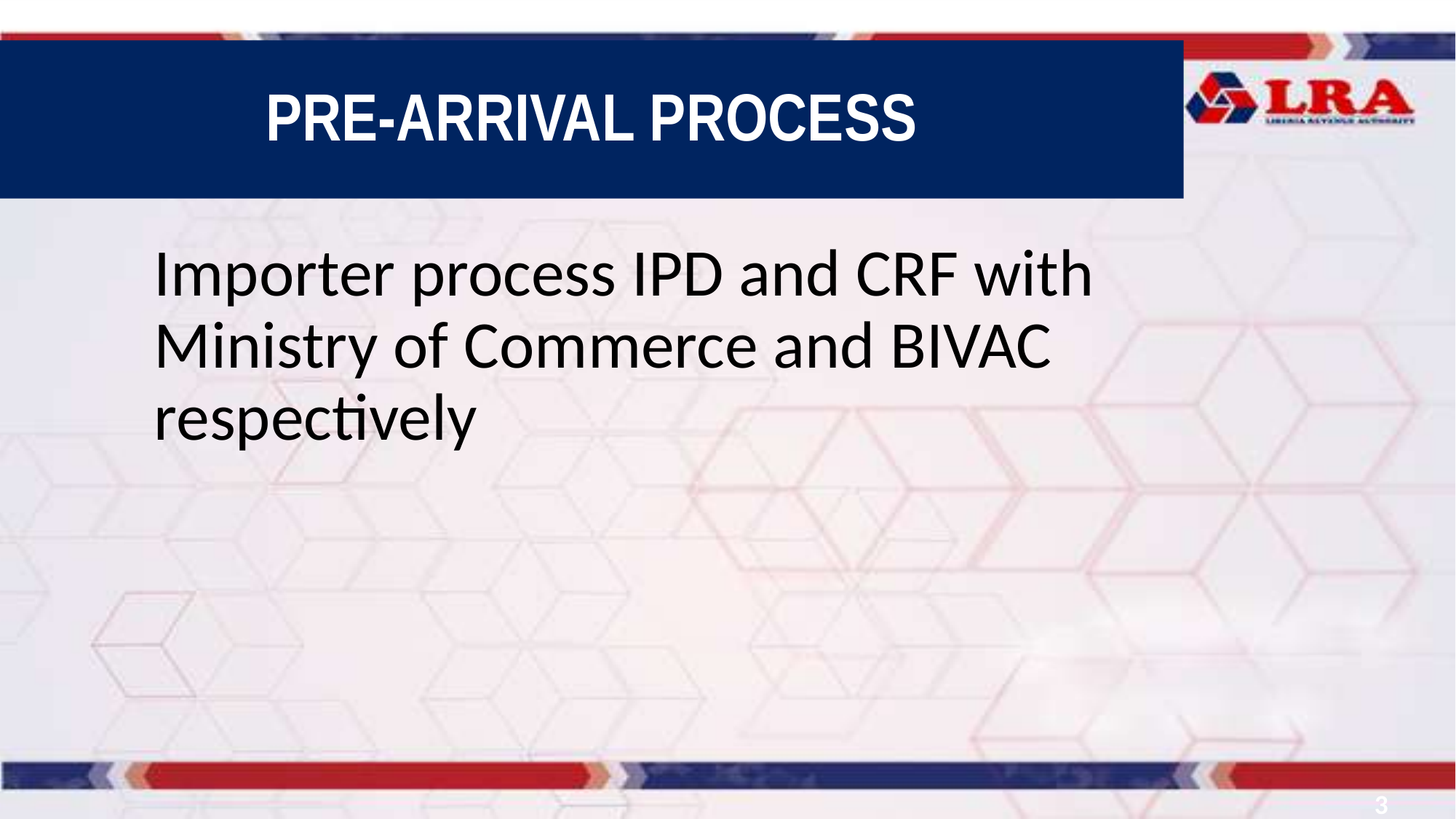

PRE-ARRIVAL PROCESS
Importer process IPD and CRF with Ministry of Commerce and BIVAC respectively
3